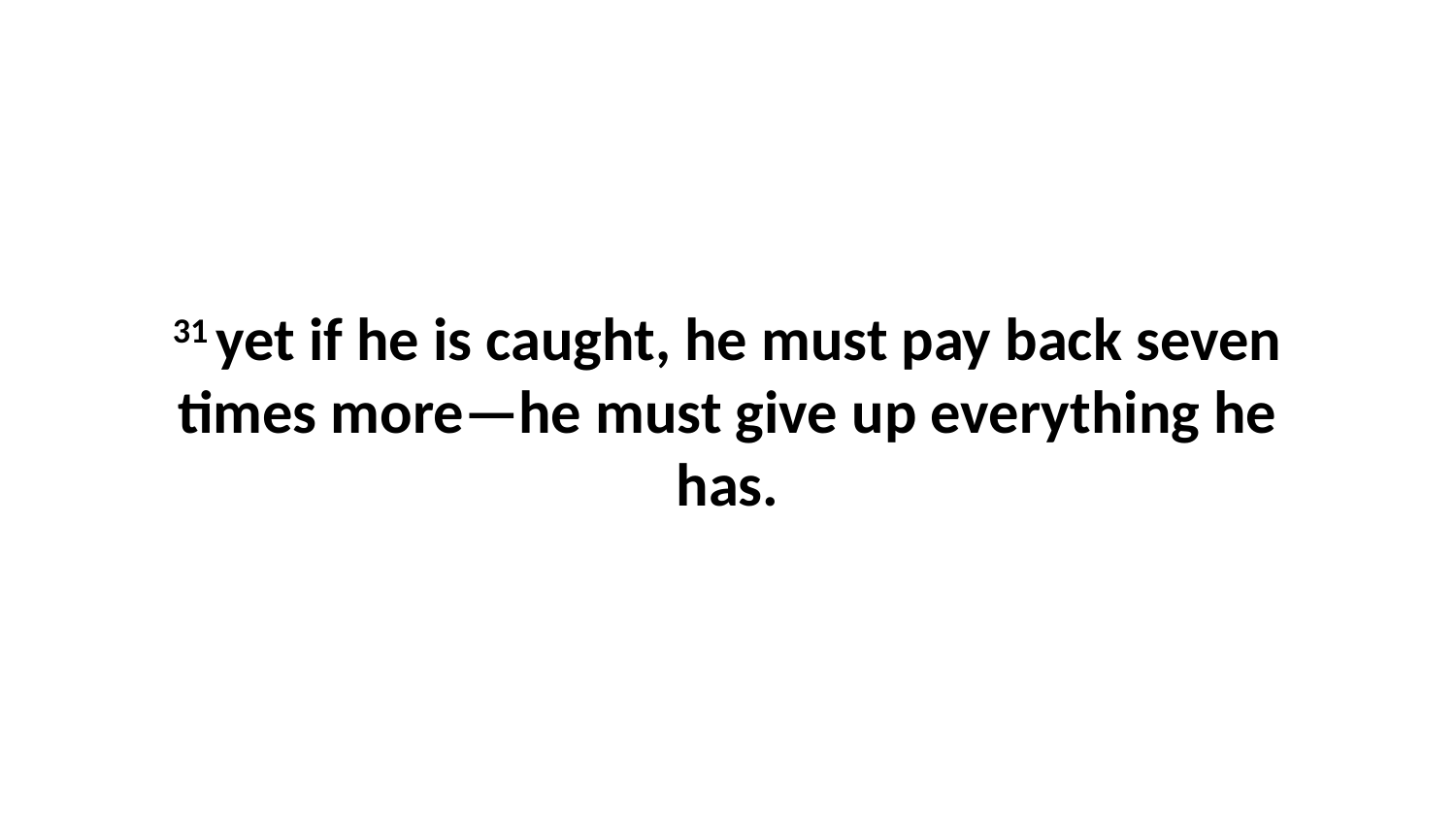

31 yet if he is caught, he must pay back seven times more—he must give up everything he has.